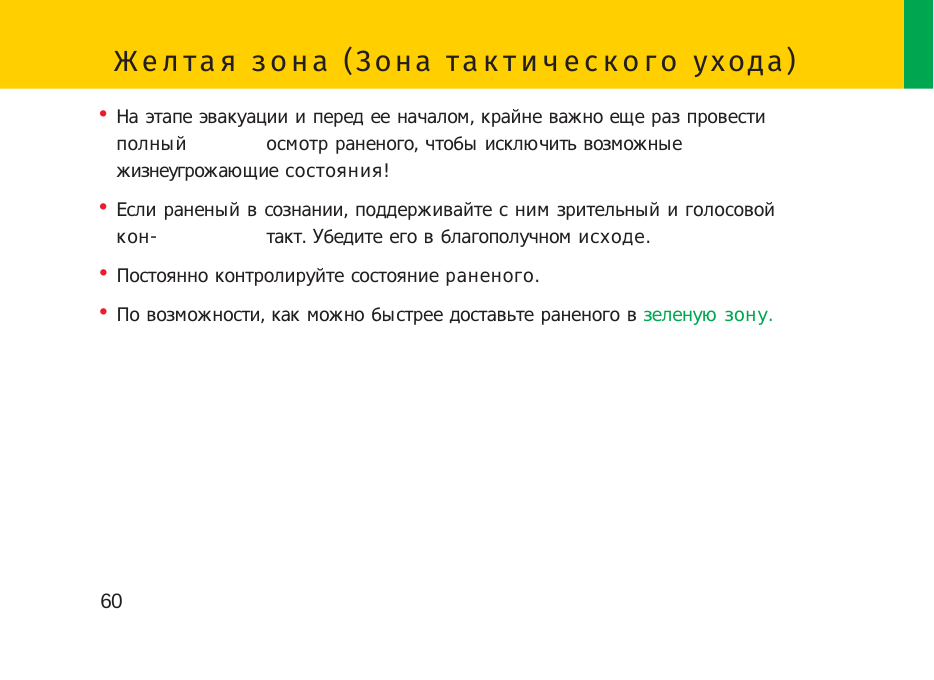

# Желтая зона (Зона тактического ухода)
На этапе эвакуации и перед ее началом, крайне важно еще раз провести полный 	осмотр раненого, чтобы исключить возможные жизнеугрожающие состояния!
Если раненый в сознании, поддерживайте с ним зрительный и голосовой кон- 	такт. Убедите его в благополучном исходе.
Постоянно контролируйте состояние раненого.
По возможности, как можно быстрее доставьте раненого в зеленую зону.
60